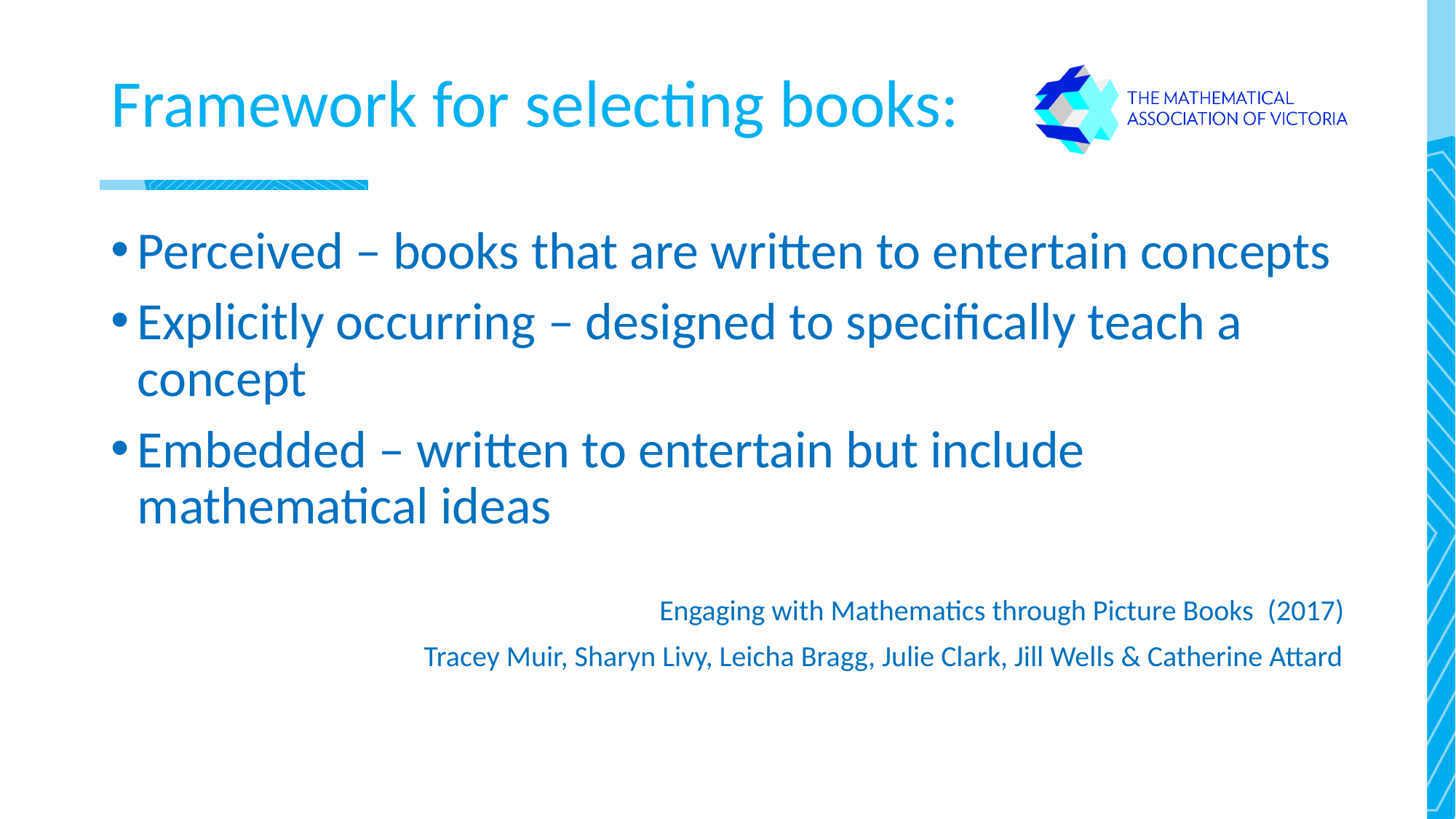

# Framework for selecting books:
Perceived – books that are written to entertain concepts
Explicitly occurring – designed to specifically teach a concept
Embedded – written to entertain but include mathematical ideas

Engaging with Mathematics through Picture Books  (2017)
 Tracey Muir, Sharyn Livy, Leicha Bragg, Julie Clark, Jill Wells & Catherine Attard